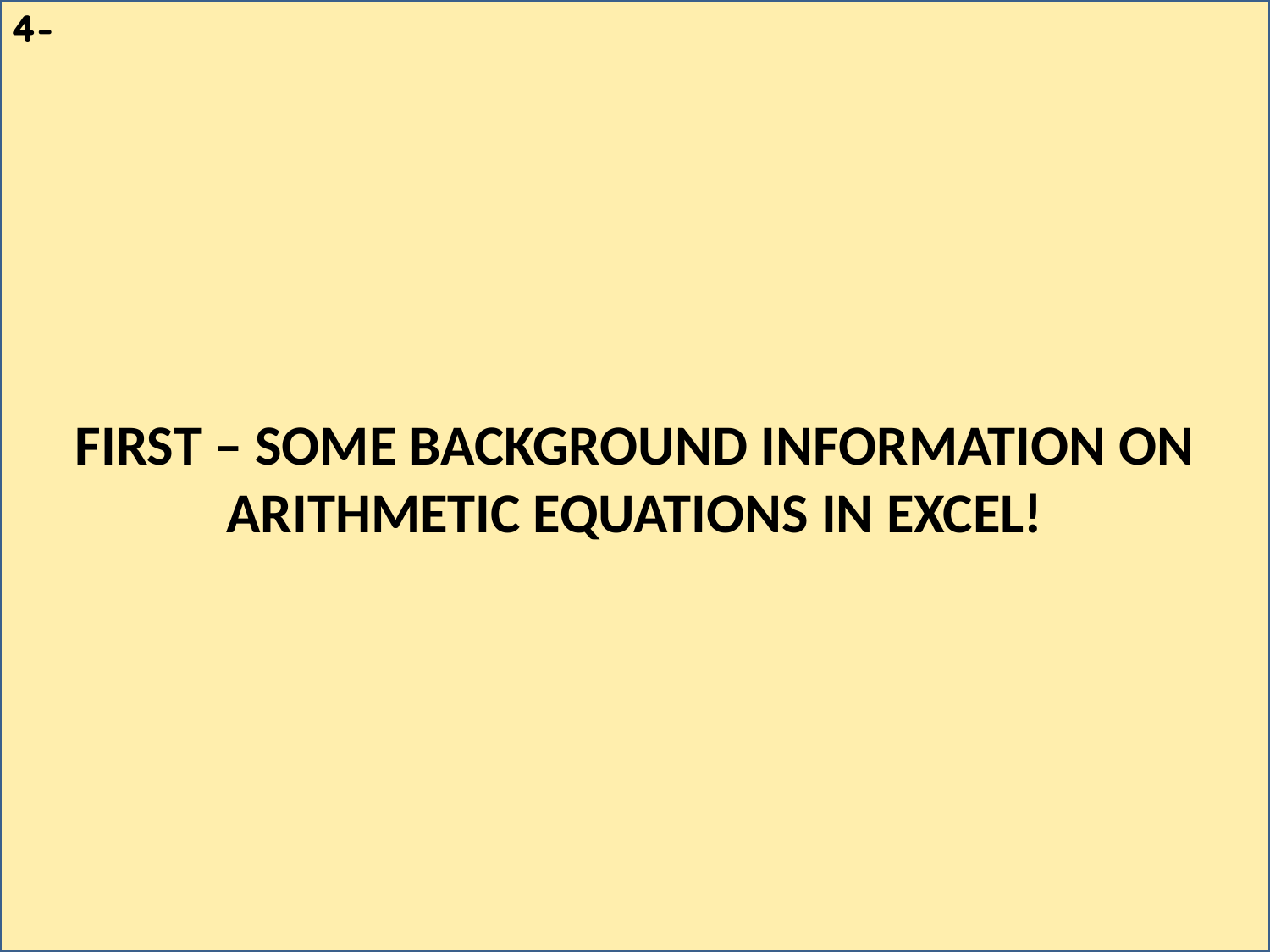

FIRST – SOME BACKGROUND INFORMATION ON ARITHMETIC EQUATIONS IN EXCEL!
4-